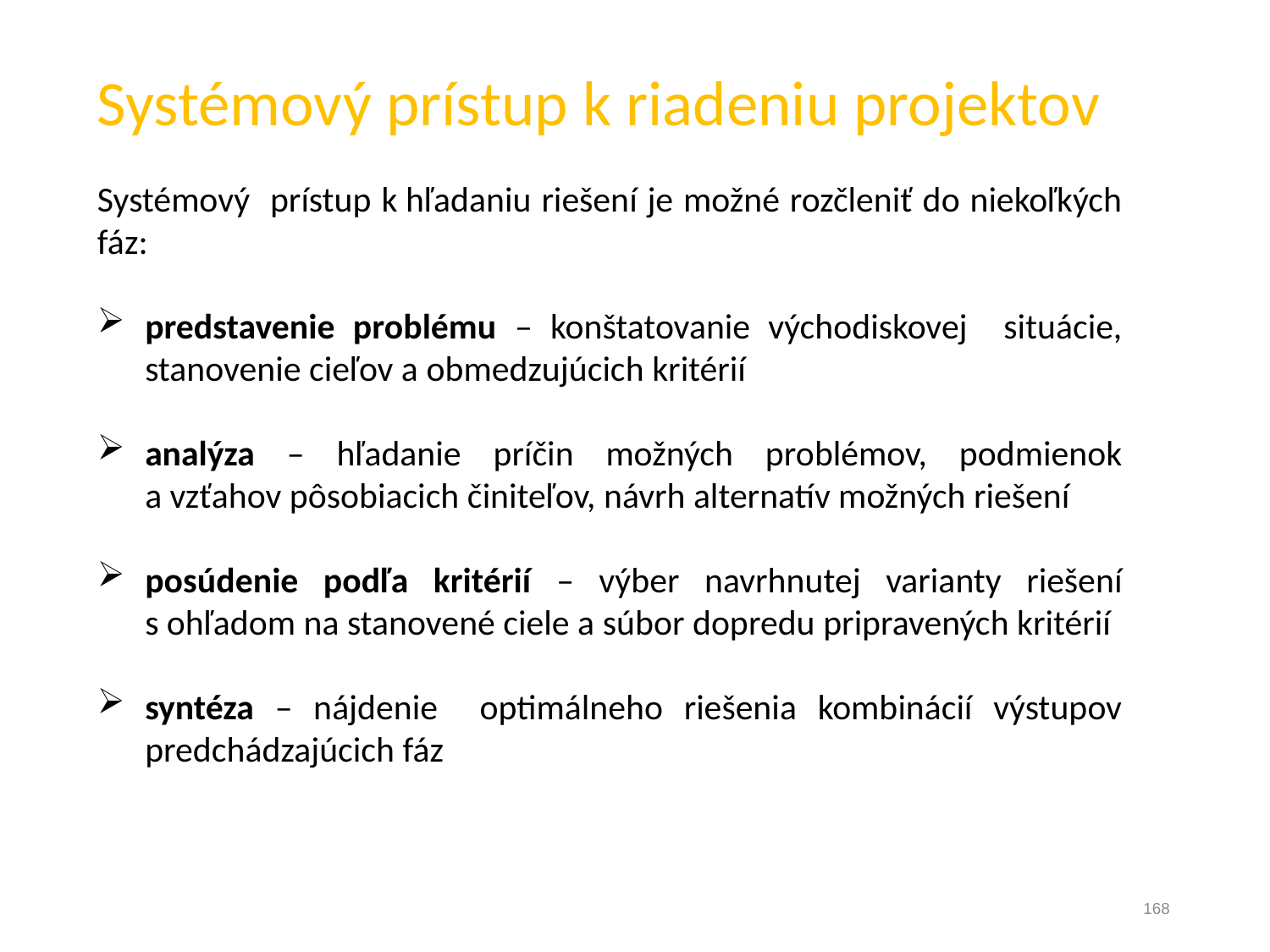

Systémový prístup k riadeniu projektov

Systémový  prístup k hľadaniu riešení je možné rozčleniť do niekoľkých fáz:

predstavenie problému – konštatovanie východiskovej  situácie, stanovenie cieľov a obmedzujúcich kritérií

analýza – hľadanie príčin možných problémov, podmienok a vzťahov pôsobiacich činiteľov, návrh alternatív možných riešení

posúdenie podľa kritérií – výber navrhnutej varianty riešení s ohľadom na stanovené ciele a súbor dopredu pripravených kritérií

syntéza – nájdenie  optimálneho riešenia kombinácií výstupov predchádzajúcich fáz
168